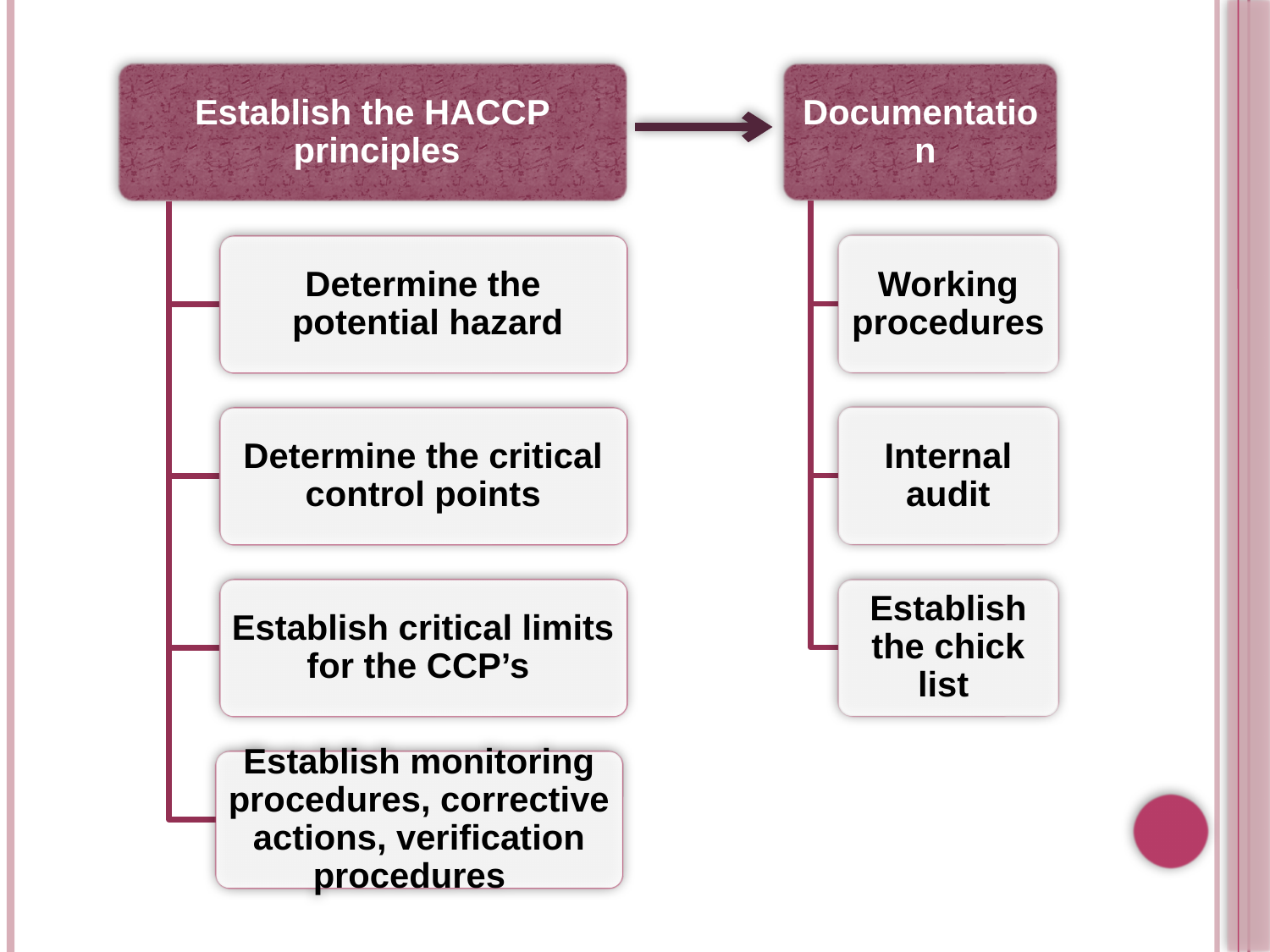

Establish the HACCP principles
Determine the potential hazard
Determine the critical control points
Establish critical limits for the CCP’s
Establish monitoring procedures, corrective actions, verification procedures
Documentation
Working procedures
Internal audit
Establish the chick list